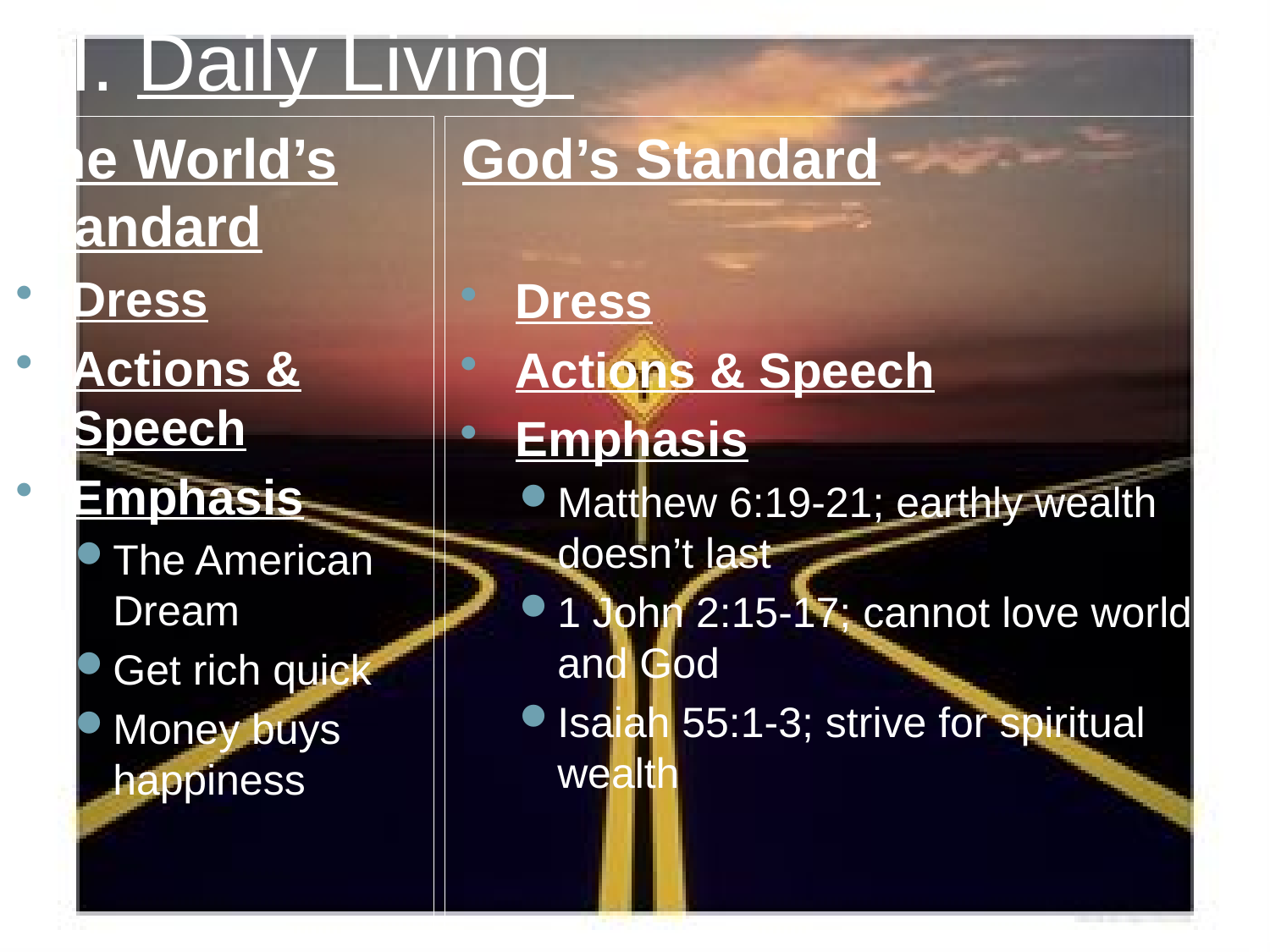

# I. Daily Living
The World’s Standard
Dress
Actions & Speech
Emphasis
The American Dream
Get rich quick
Money buys happiness
God’s Standard

Dress
Actions & Speech
Emphasis
Matthew 6:19-21; earthly wealth doesn’t last
1 John 2:15-17; cannot love world and God
Isaiah 55:1-3; strive for spiritual wealth